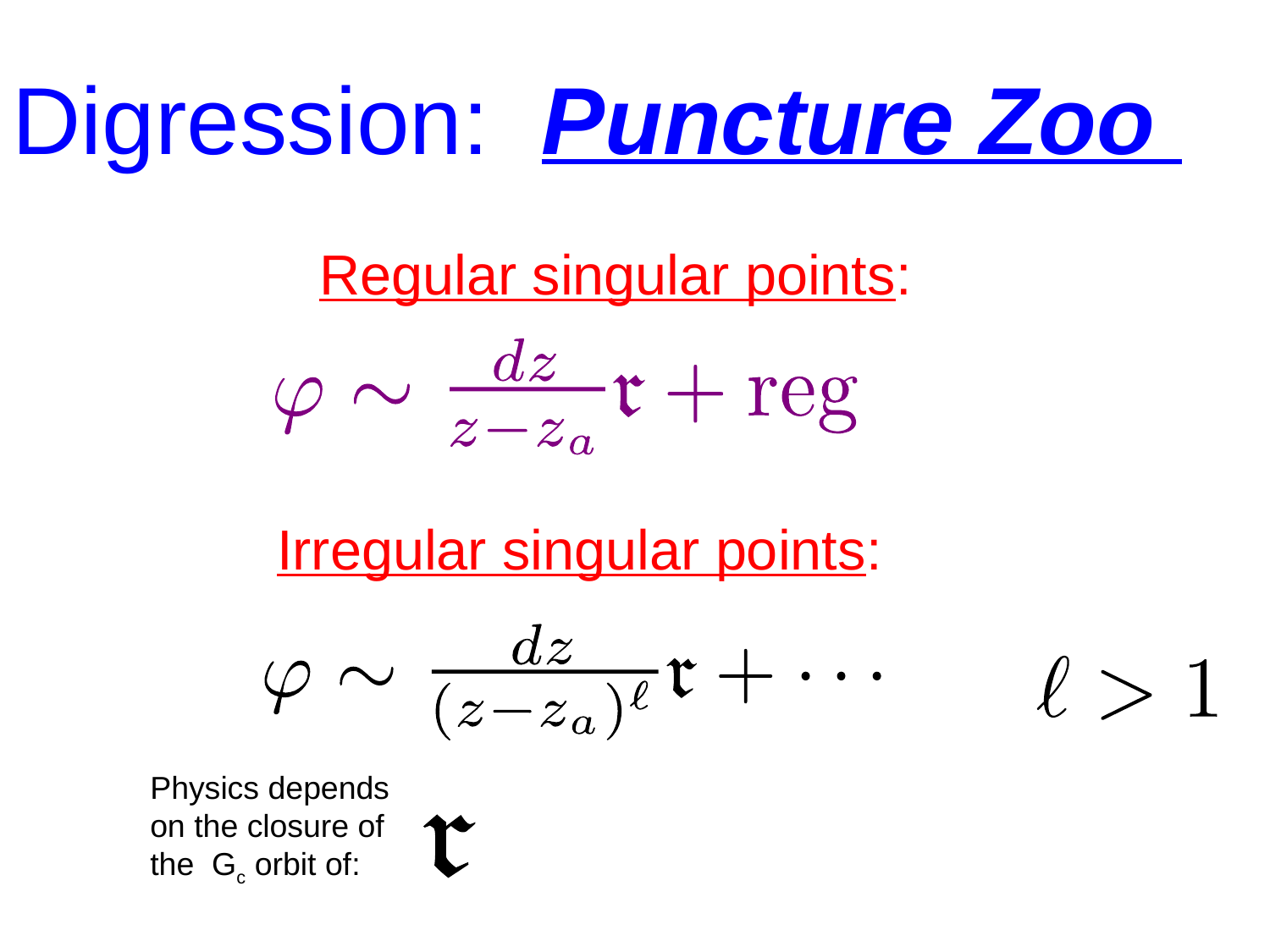

Digression:  Puncture Zoo
Regular singular points:

Irregular singular points:

Physics depends on the closure of the  Gc orbit of: